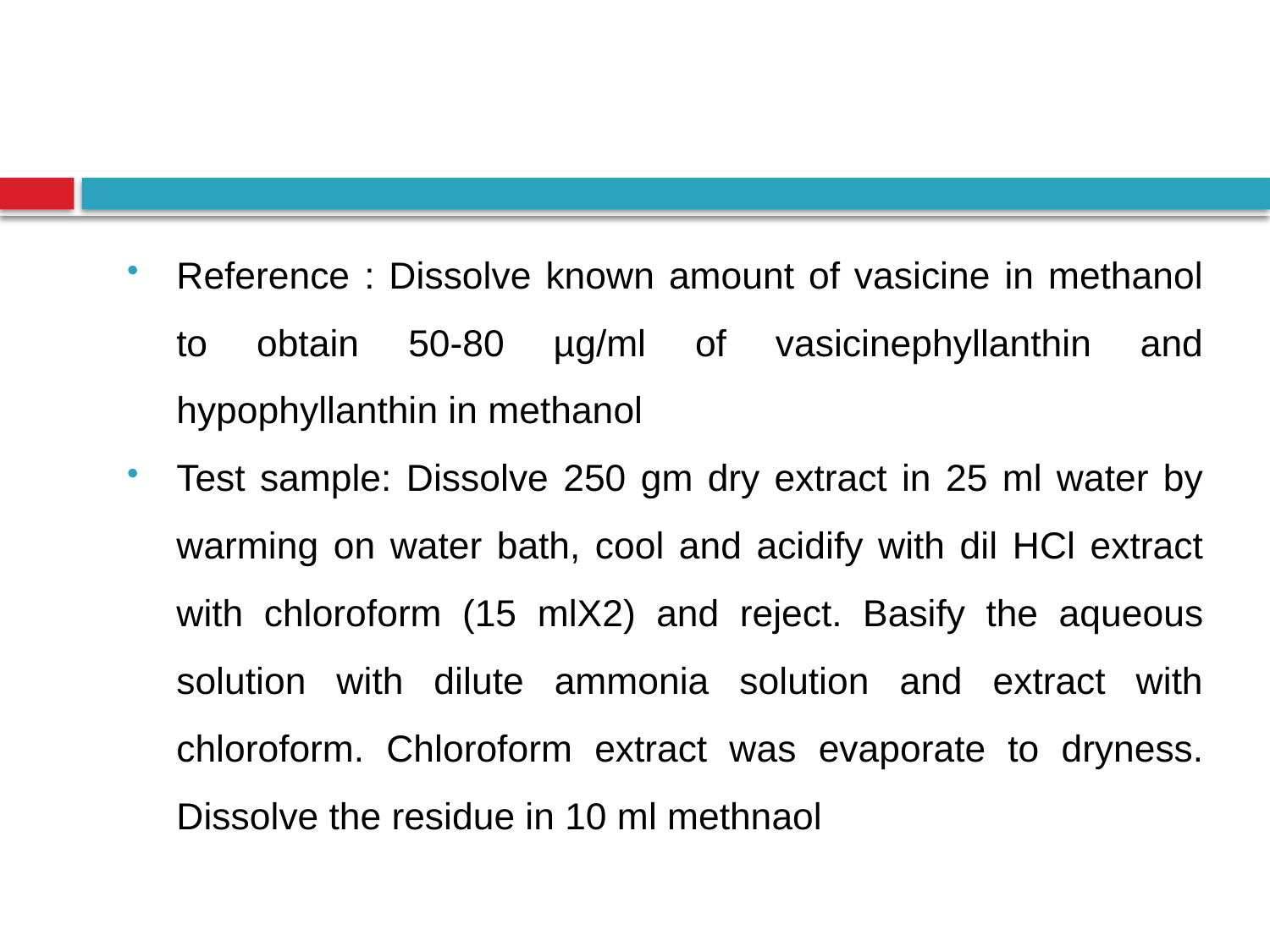

#
Reference : Dissolve known amount of vasicine in methanol to obtain 50-80 µg/ml of vasicinephyllanthin and hypophyllanthin in methanol
Test sample: Dissolve 250 gm dry extract in 25 ml water by warming on water bath, cool and acidify with dil HCl extract with chloroform (15 mlX2) and reject. Basify the aqueous solution with dilute ammonia solution and extract with chloroform. Chloroform extract was evaporate to dryness. Dissolve the residue in 10 ml methnaol